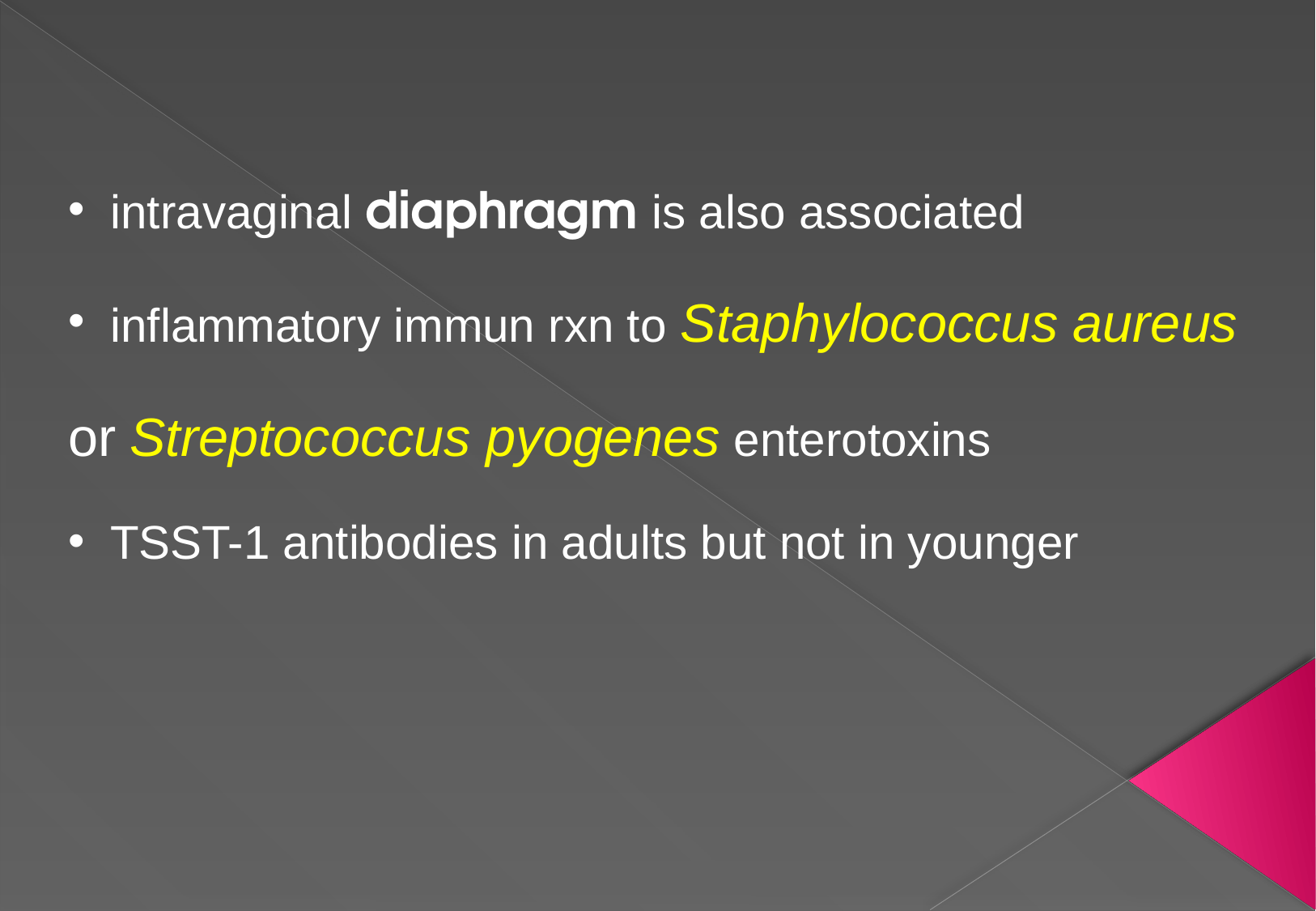

intravaginal diaphragm is also associated
 inflammatory immun rxn to Staphylococcus aureus
or Streptococcus pyogenes enterotoxins
 TSST-1 antibodies in adults but not in younger